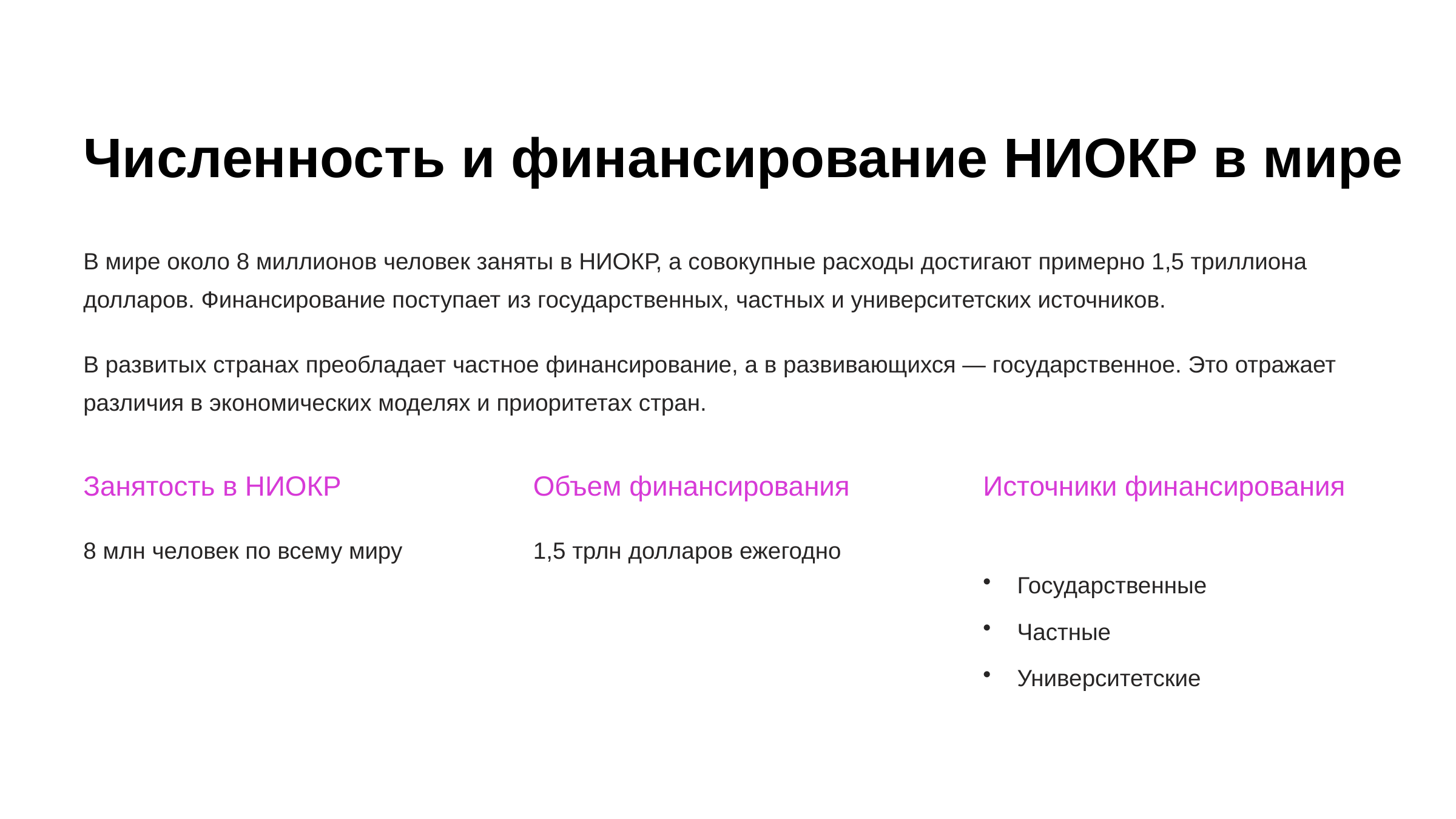

Численность и финансирование НИОКР в мире
В мире около 8 миллионов человек заняты в НИОКР, а совокупные расходы достигают примерно 1,5 триллиона долларов. Финансирование поступает из государственных, частных и университетских источников.
В развитых странах преобладает частное финансирование, а в развивающихся — государственное. Это отражает различия в экономических моделях и приоритетах стран.
Занятость в НИОКР
Объем финансирования
Источники финансирования
8 млн человек по всему миру
1,5 трлн долларов ежегодно
Государственные
Частные
Университетские